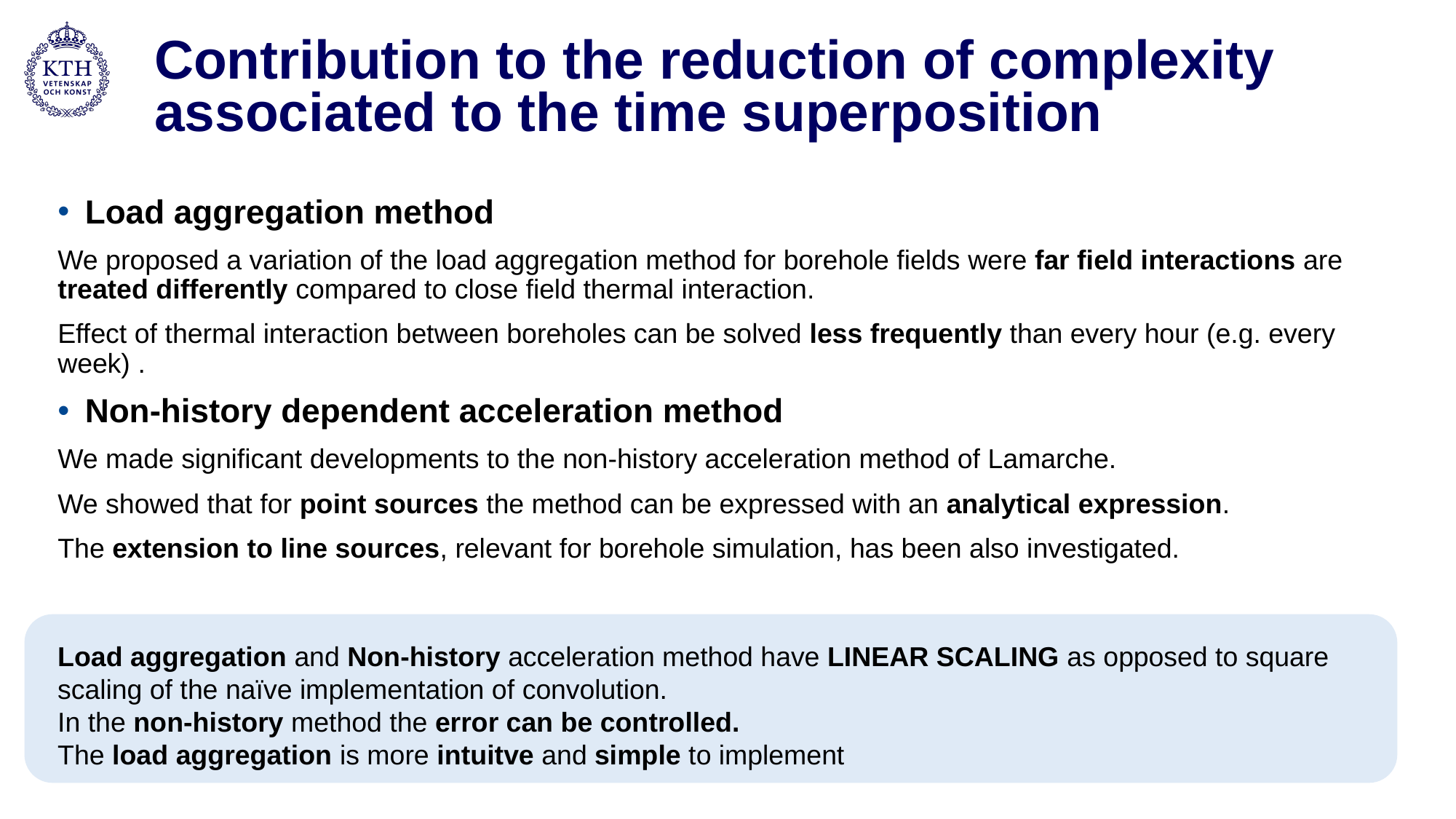

# Contribution to the reduction of complexity associated to the time superposition
Load aggregation method
We proposed a variation of the load aggregation method for borehole fields were far field interactions are treated differently compared to close field thermal interaction.
Effect of thermal interaction between boreholes can be solved less frequently than every hour (e.g. every week) .
Non-history dependent acceleration method
We made significant developments to the non-history acceleration method of Lamarche.
We showed that for point sources the method can be expressed with an analytical expression.
The extension to line sources, relevant for borehole simulation, has been also investigated.

Load aggregation and Non-history acceleration method have LINEAR SCALING as opposed to square scaling of the naïve implementation of convolution.
In the non-history method the error can be controlled.
The load aggregation is more intuitve and simple to implement